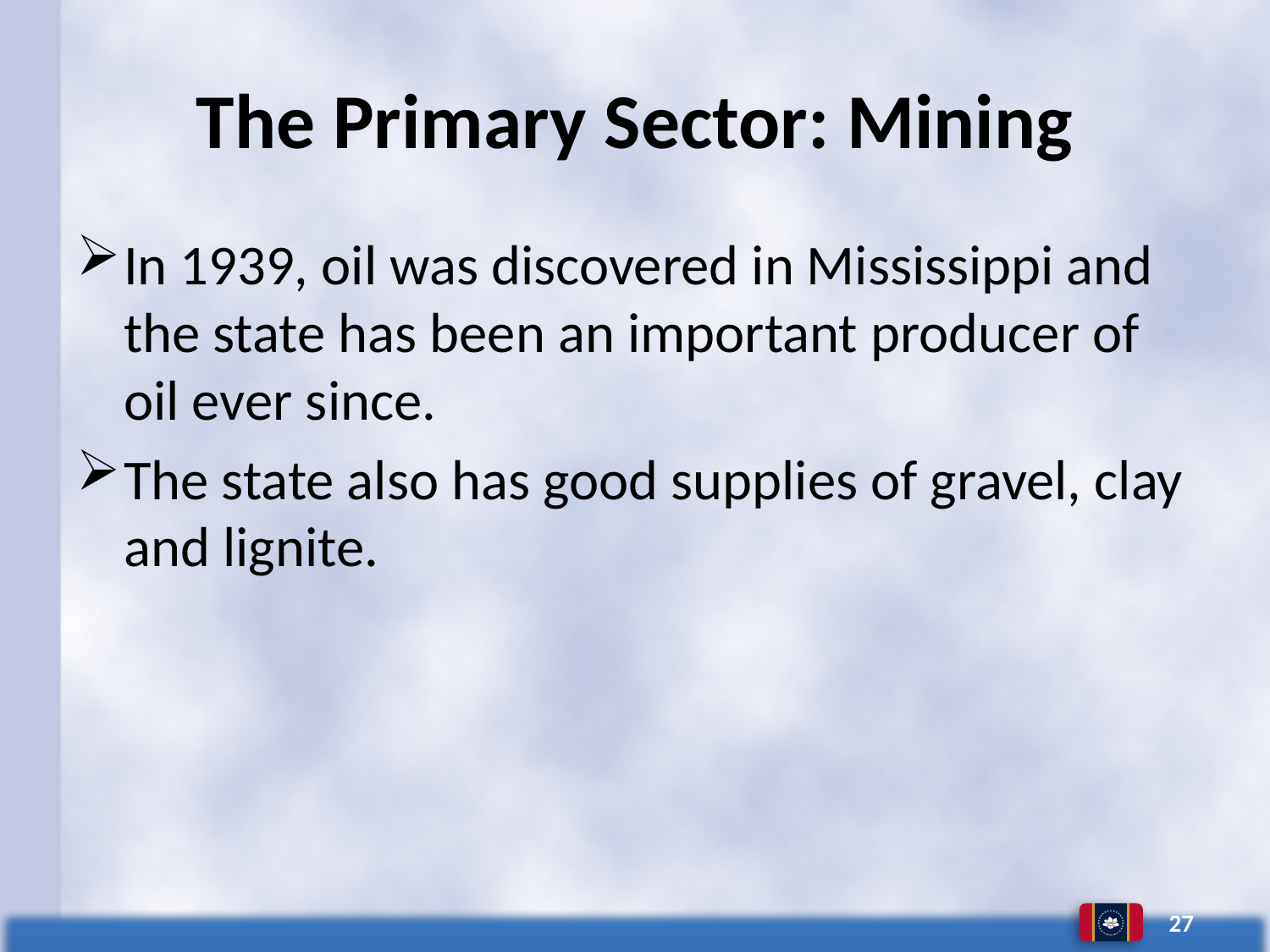

# The Primary Sector: Mining
In 1939, oil was discovered in Mississippi and the state has been an important producer of oil ever since.
The state also has good supplies of gravel, clay and lignite.
27